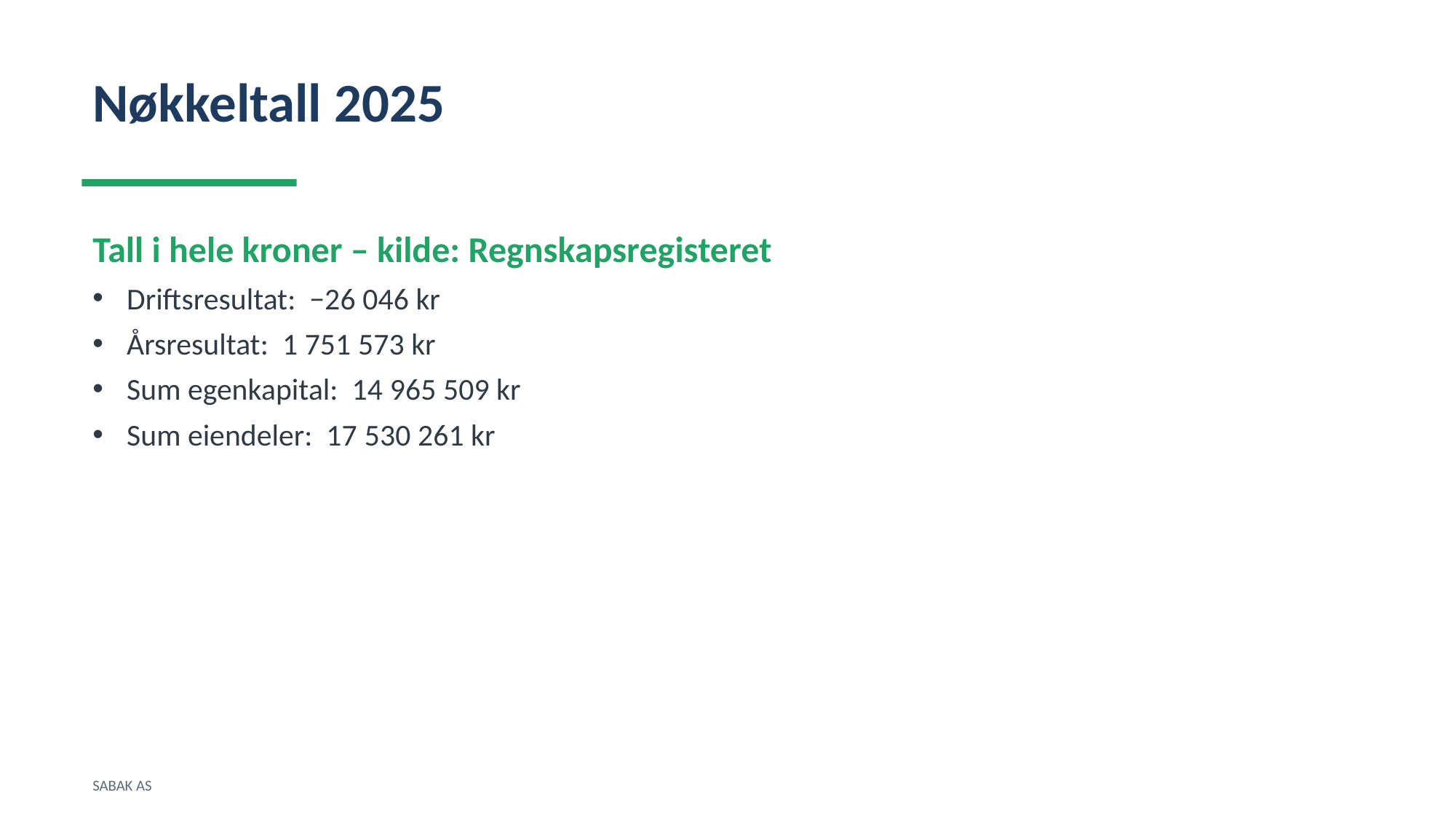

Nøkkeltall 2025

Tall i hele kroner – kilde: Regnskapsregisteret
Driftsresultat:  −26 046 kr
Årsresultat:  1 751 573 kr
Sum egenkapital:  14 965 509 kr
Sum eiendeler:  17 530 261 kr
SABAK AS